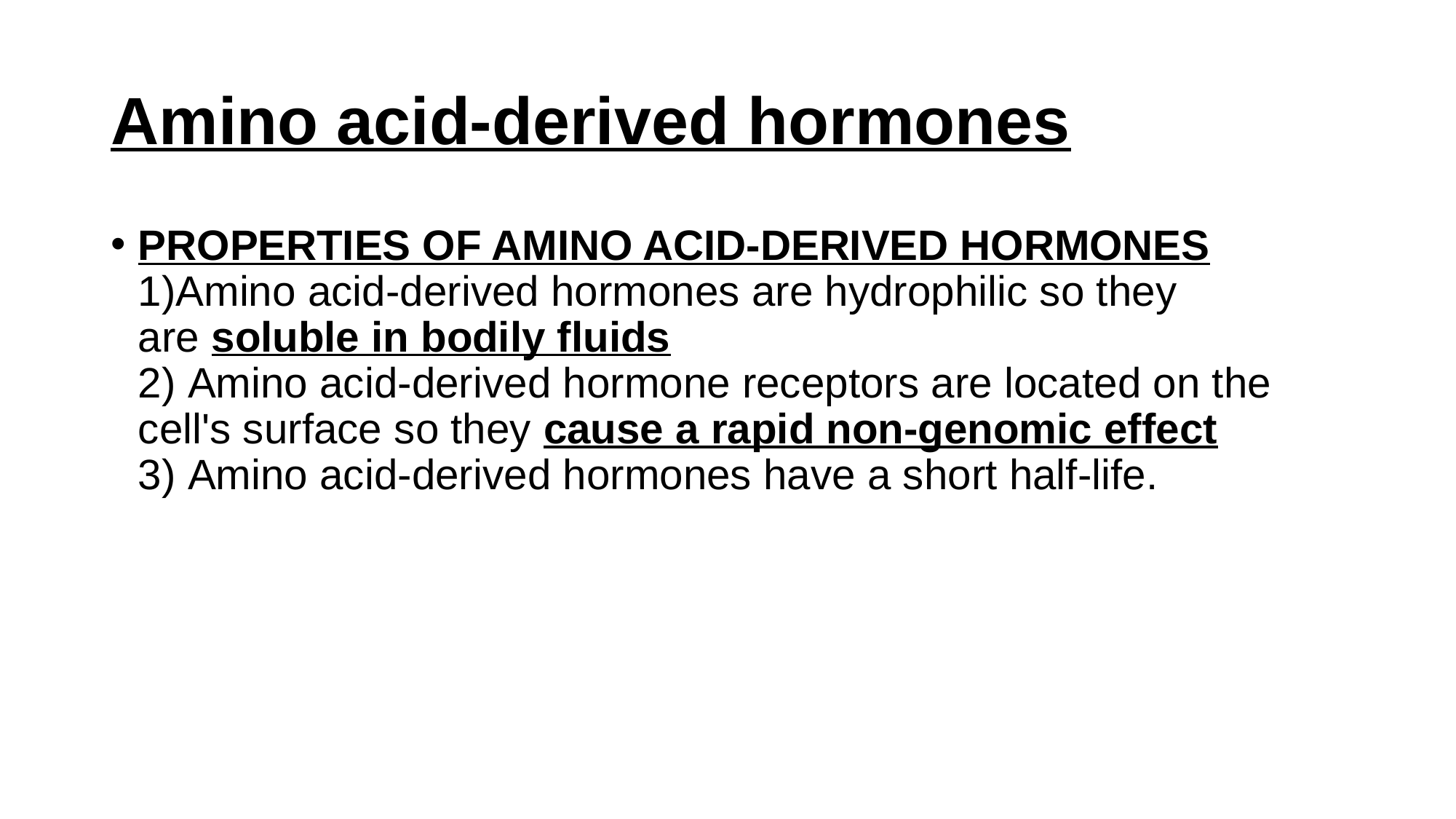

# Amino acid-derived hormones
PROPERTIES OF AMINO ACID-DERIVED HORMONES
1)Amino acid-derived hormones are hydrophilic so they are soluble in bodily fluids
2) Amino acid-derived hormone receptors are located on the cell's surface so they cause a rapid non-genomic effect
3) Amino acid-derived hormones have a short half-life.